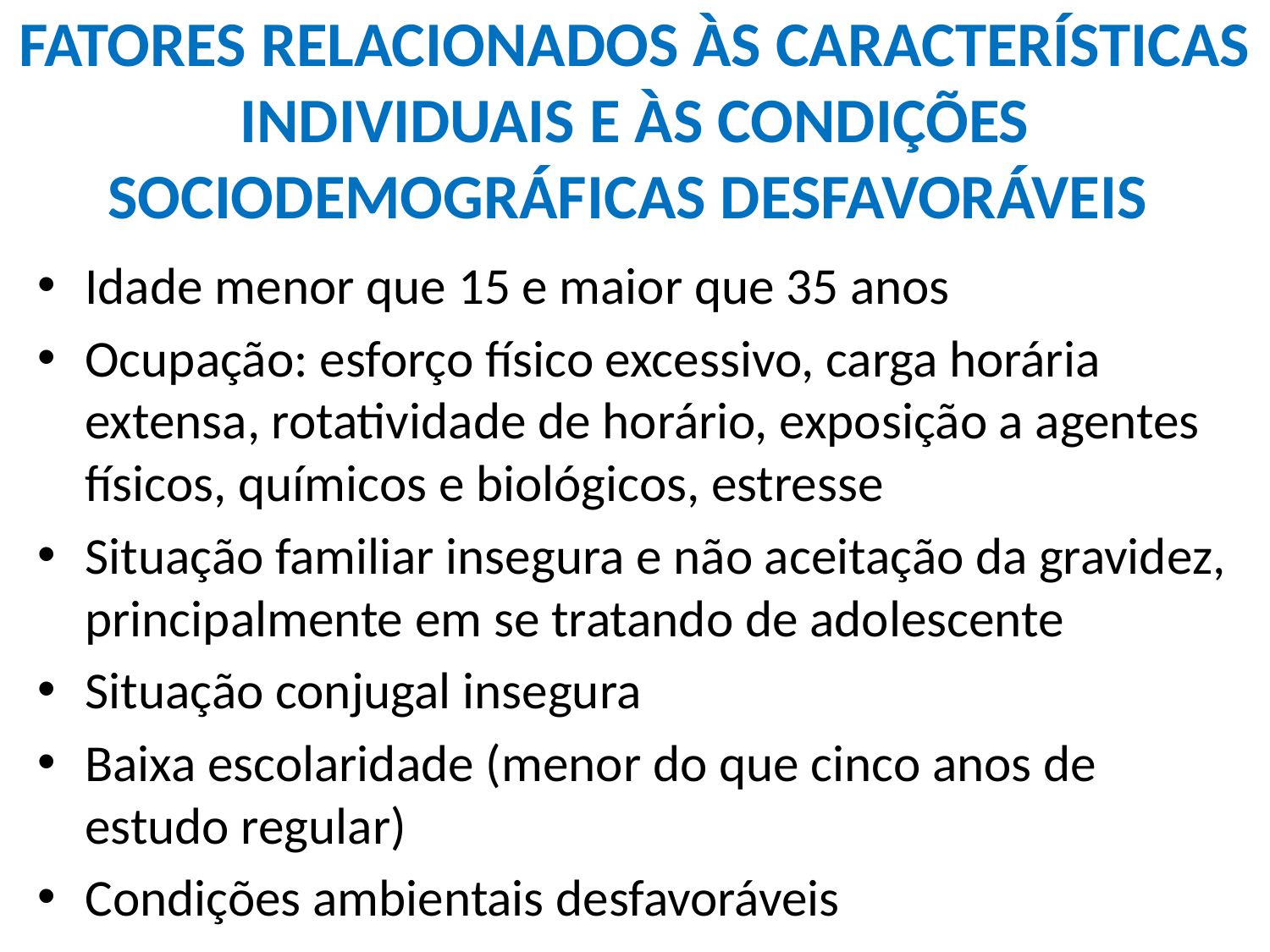

# FATORES RELACIONADOS ÀS CARACTERÍSTICAS INDIVIDUAIS E ÀS CONDIÇÕES SOCIODEMOGRÁFICAS DESFAVORÁVEIS
Idade menor que 15 e maior que 35 anos
Ocupação: esforço físico excessivo, carga horária extensa, rotatividade de horário, exposição a agentes físicos, químicos e biológicos, estresse
Situação familiar insegura e não aceitação da gravidez, principalmente em se tratando de adolescente
Situação conjugal insegura
Baixa escolaridade (menor do que cinco anos de estudo regular)
Condições ambientais desfavoráveis